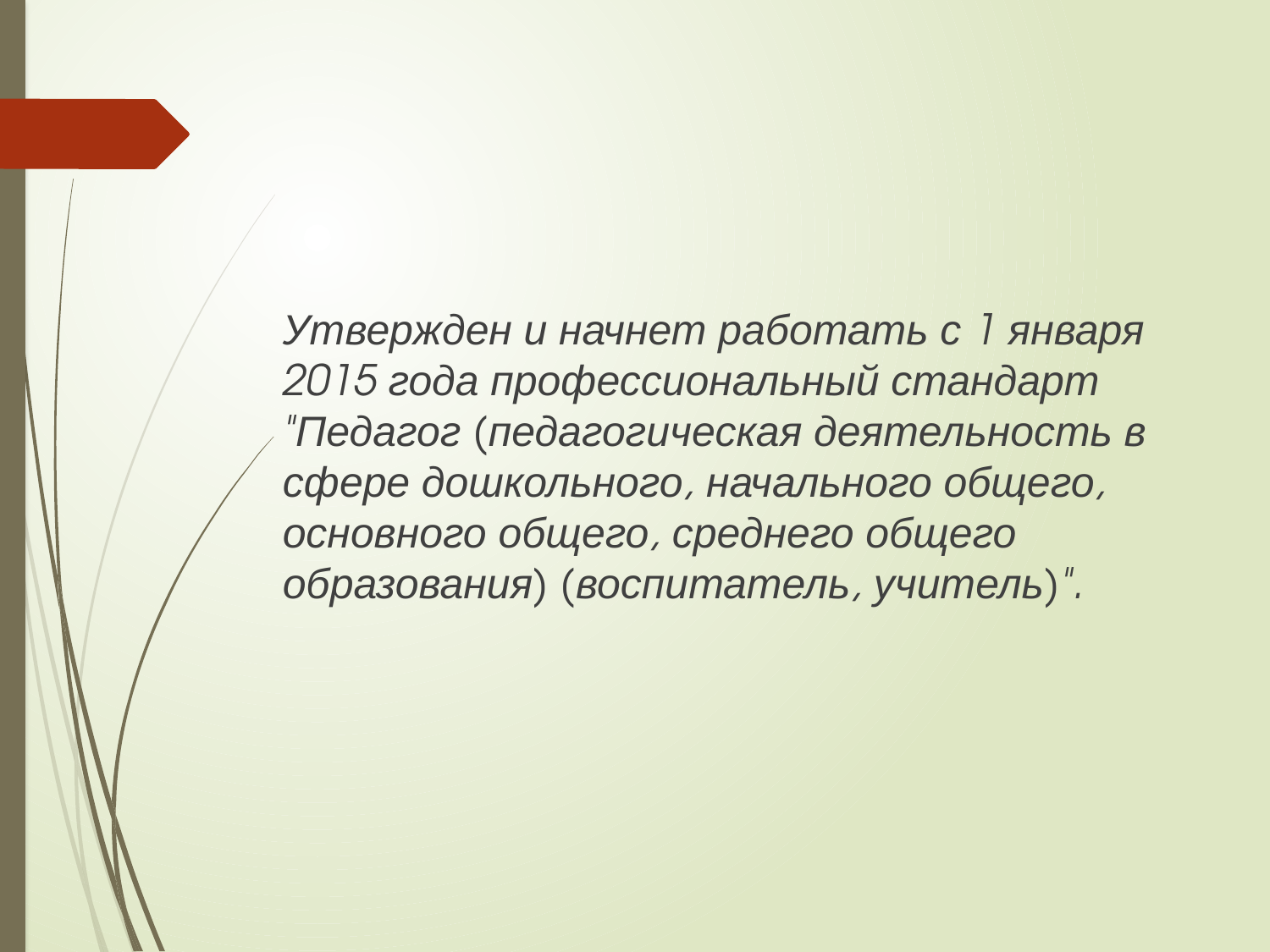

#
Утвержден и начнет работать с 1 января 2015 года профессиональный стандарт "Педагог (педагогическая деятельность в сфере дошкольного, начального общего, основного общего, среднего общего образования) (воспитатель, учитель)".